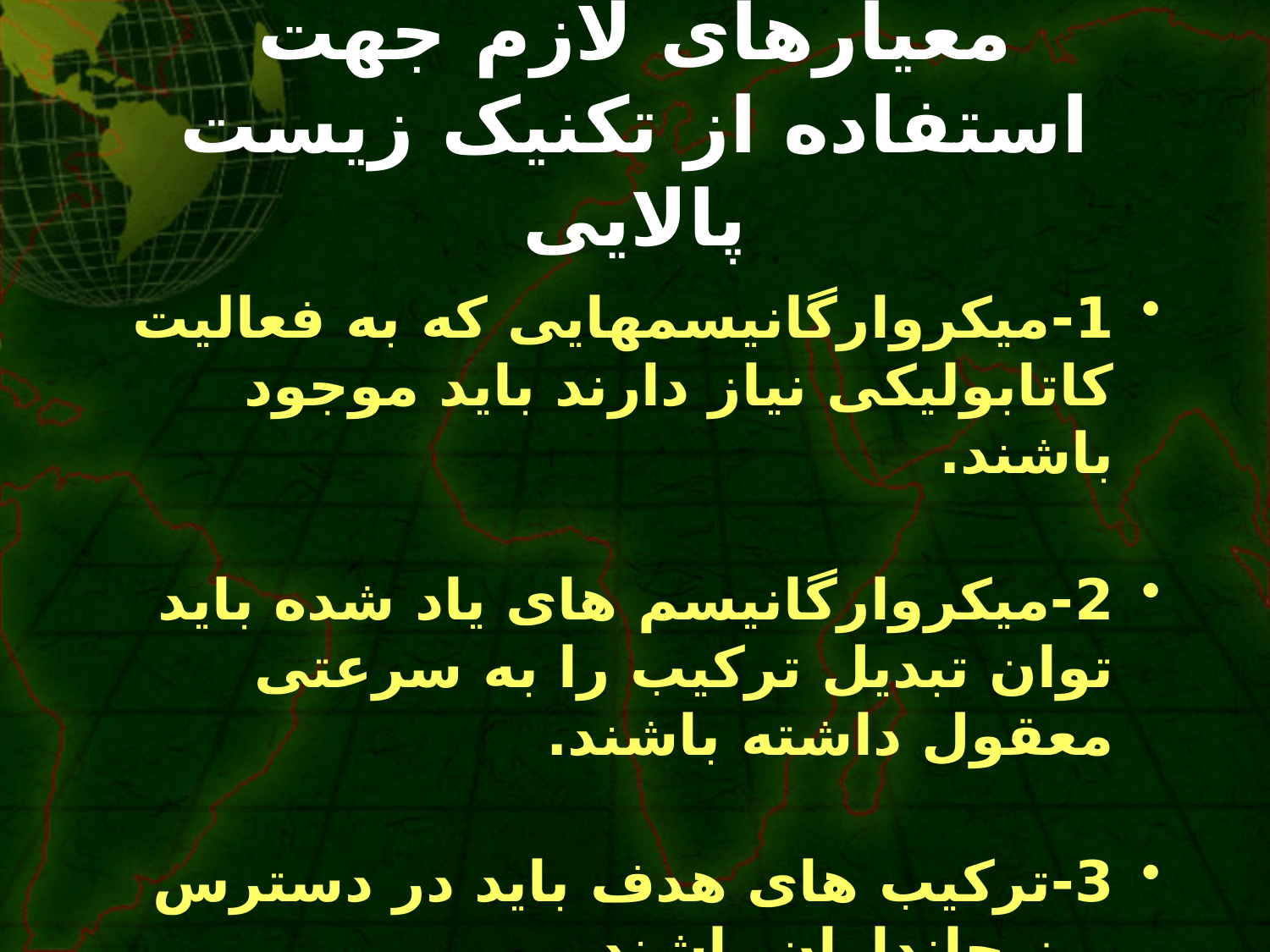

# معیارهای لازم جهت استفاده از تکنیک زیست پالایی
1-میکروارگانیسمهایی که به فعالیت کاتابولیکی نیاز دارند باید موجود باشند.
2-میکروارگانیسم های یاد شده باید توان تبدیل ترکیب را به سرعتی معقول داشته باشند.
3-ترکیب های هدف باید در دسترس ریز جانداران باشند.